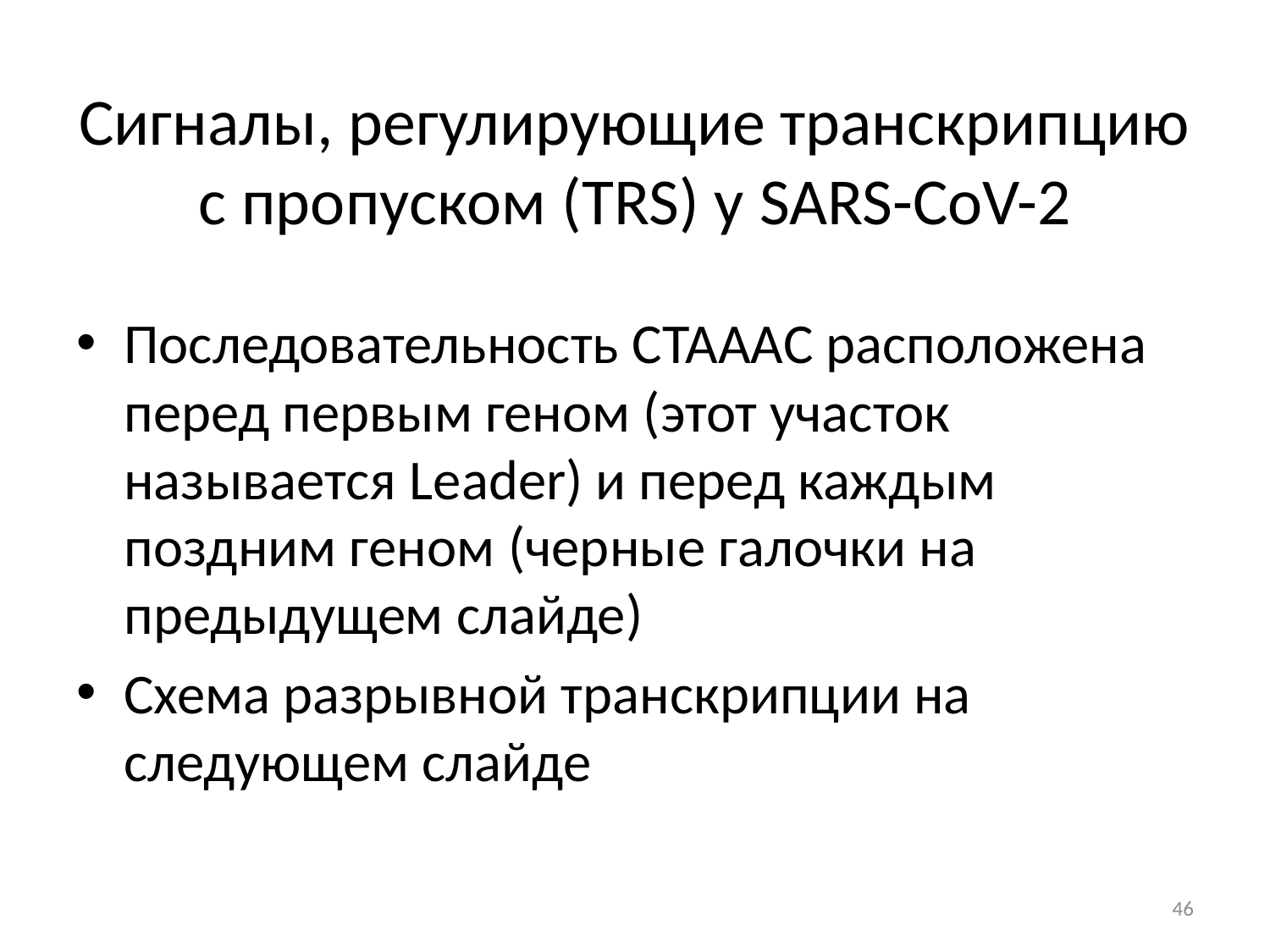

# Сигналы, регулирующие транскрипцию с пропуском (TRS) у SARS-CoV-2

Последовательность CTAAAC расположена перед первым геном (этот участок называется Leader) и перед каждым поздним геном (черные галочки на предыдущем слайде)
Схема разрывной транскрипции на следующем слайде

46